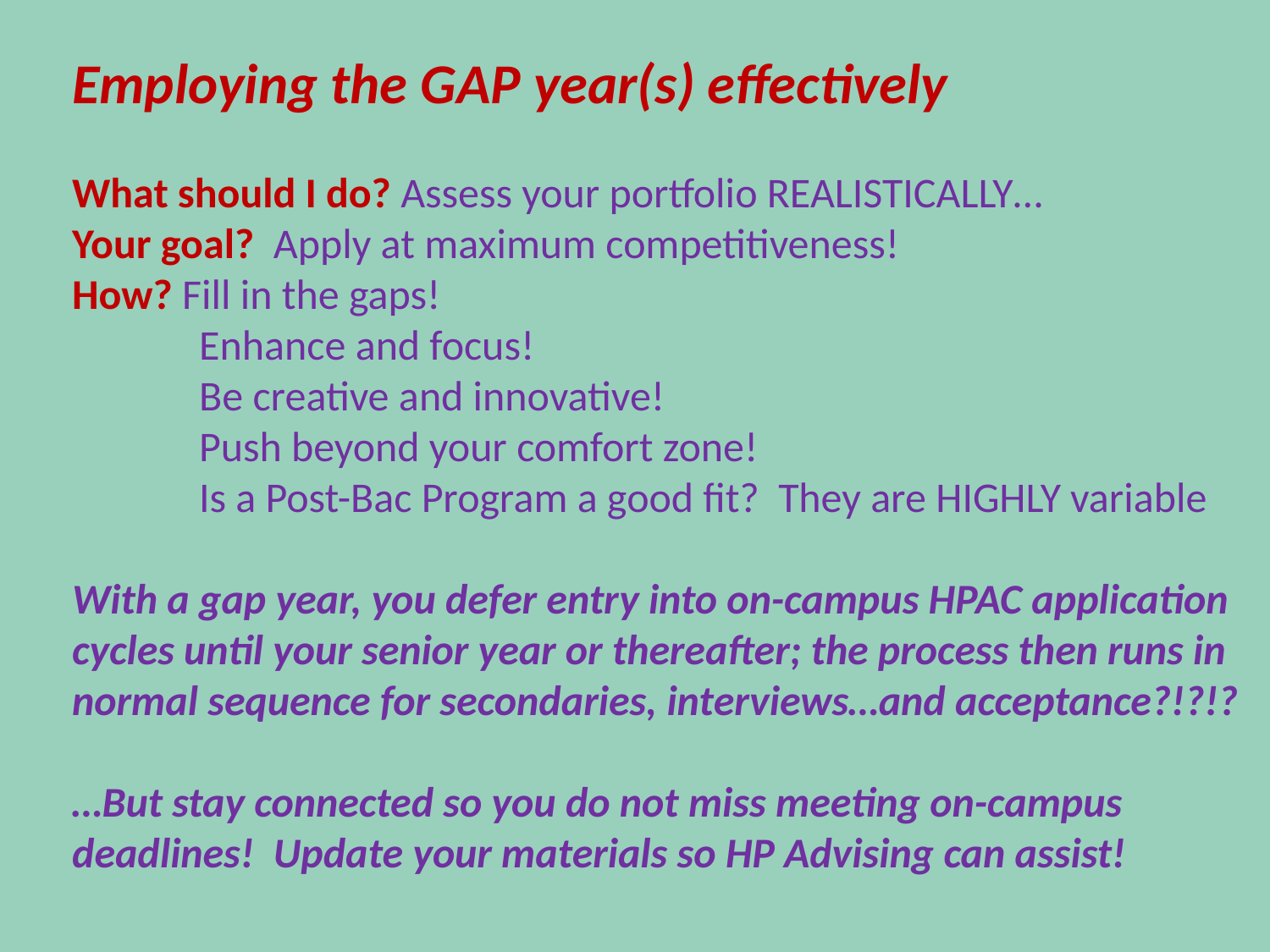

Employing the GAP year(s) effectively

What should I do? Assess your portfolio REALISTICALLY…
Your goal?  Apply at maximum competitiveness!
How? Fill in the gaps!
	Enhance and focus!
	Be creative and innovative!
	Push beyond your comfort zone!
	Is a Post-Bac Program a good fit?  They are HIGHLY variable

With a gap year, you defer entry into on-campus HPAC application cycles until your senior year or thereafter; the process then runs in normal sequence for secondaries, interviews…and acceptance?!?!?

…But stay connected so you do not miss meeting on-campus deadlines!  Update your materials so HP Advising can assist!